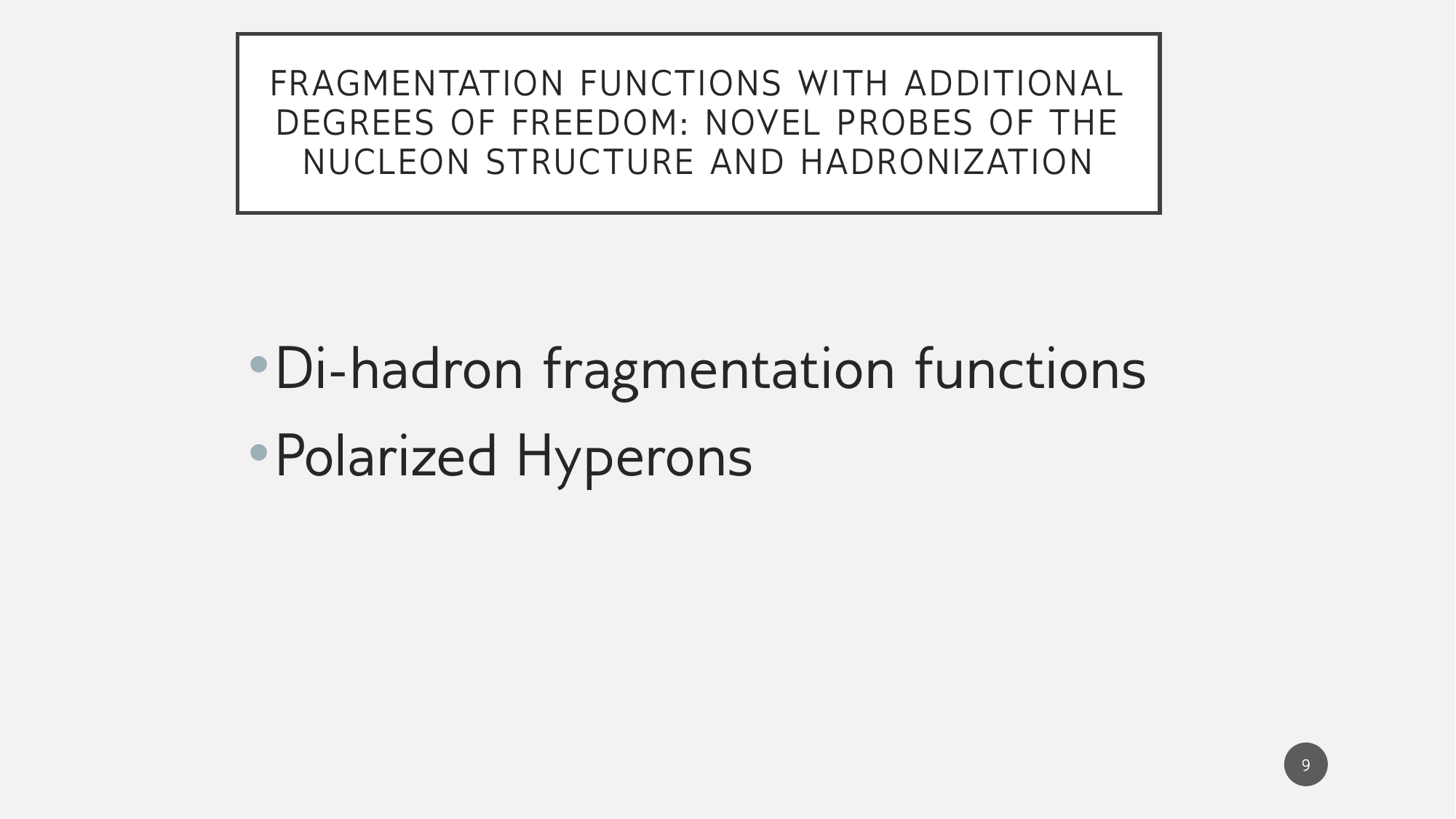

# Fragmentation Functions with additional degrees of freedom: Novel probes of the Nucleon structure and hadronization
Di-hadron fragmentation functions
Polarized Hyperons
9